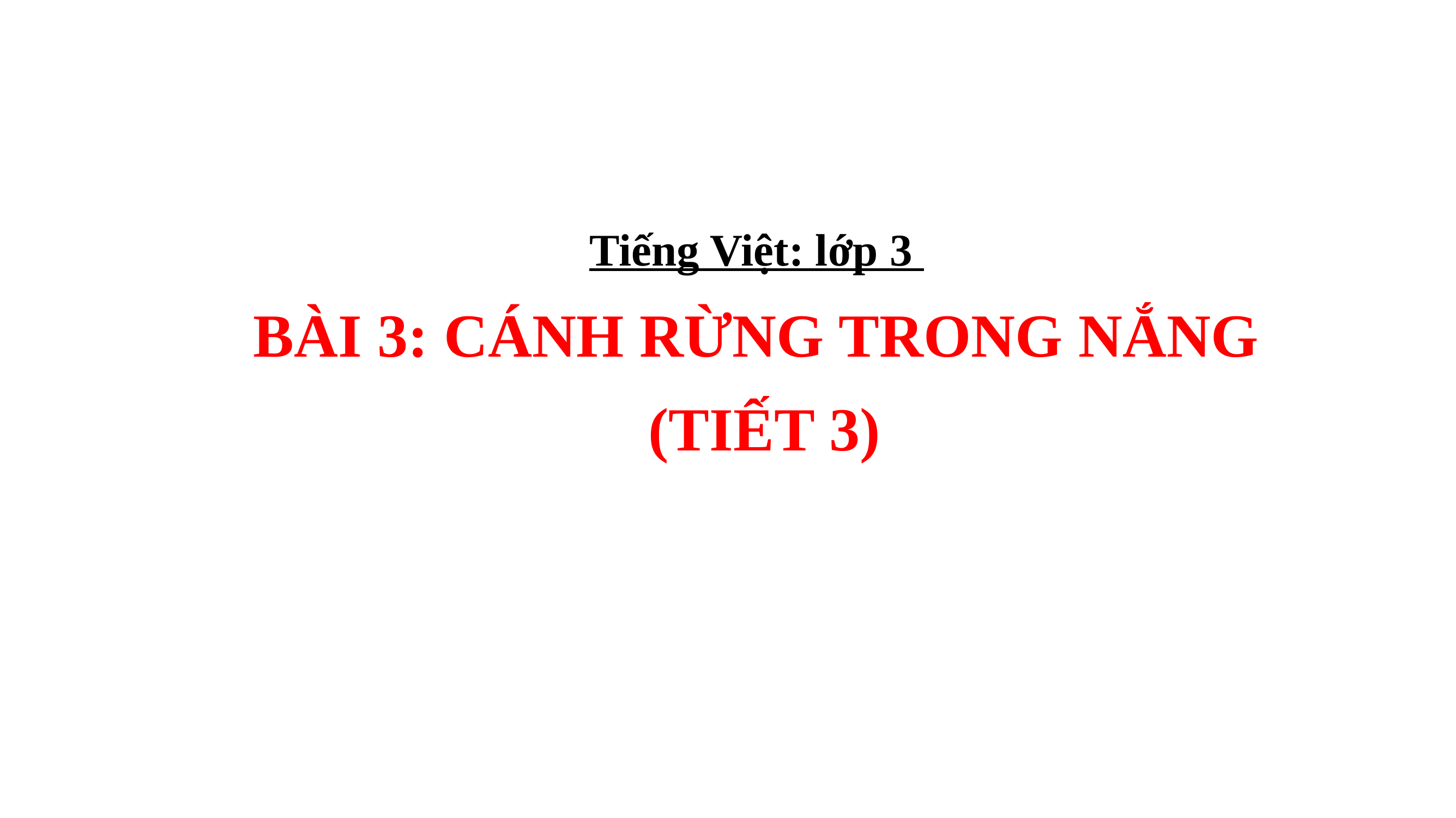

Tiếng Việt: lớp 3
BÀI 3: CÁNH RỪNG TRONG NẮNG
 (TIẾT 3)